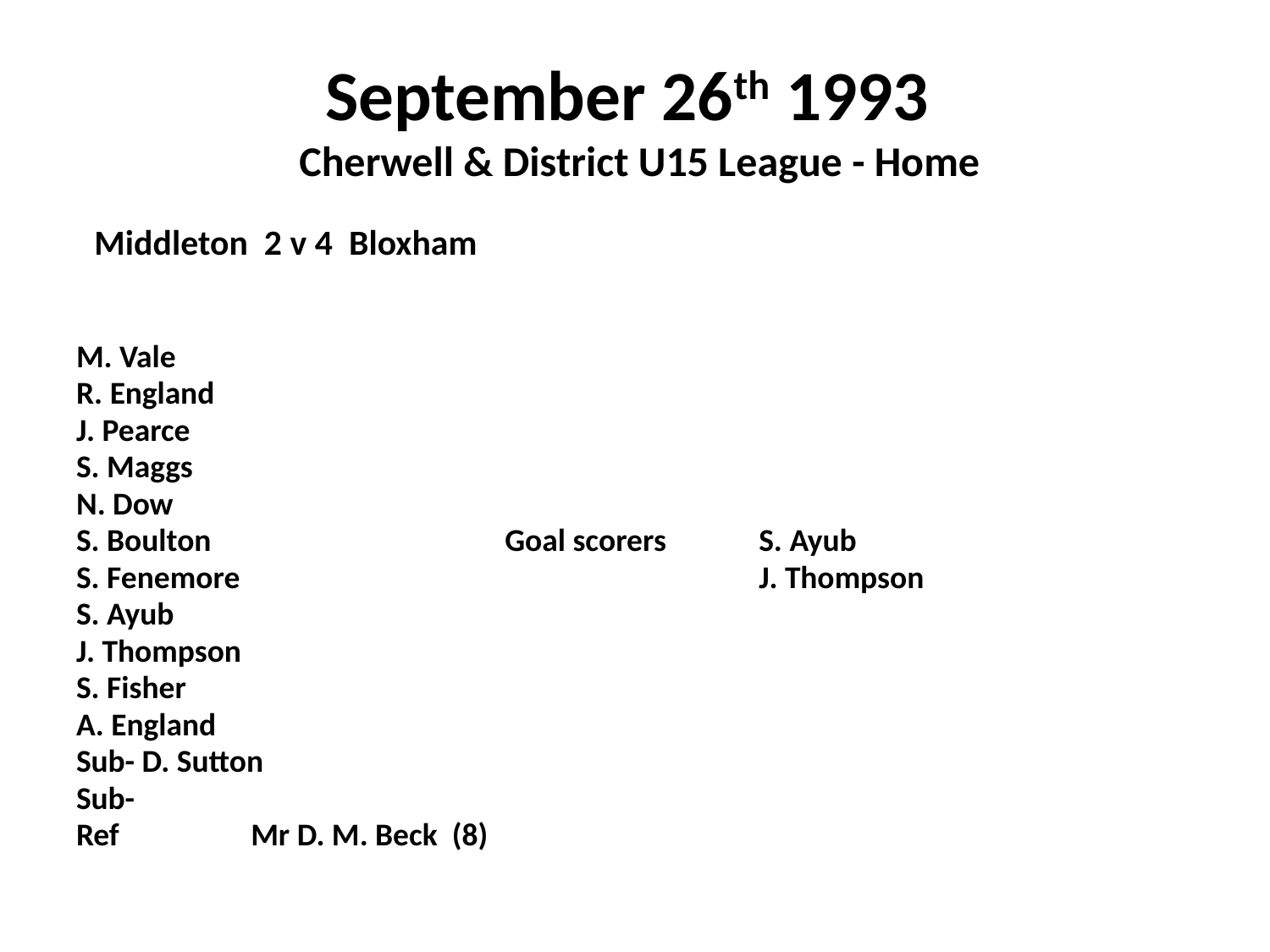

# September 26th 1993 Cherwell & District U15 League - Home
  Middleton  2 v 4  Bloxham

M. Vale
R. England
J. Pearce
S. Maggs
N. Dow
S. Boulton			Goal scorers	S. Ayub
S. Fenemore					J. Thompson
S. Ayub
J. Thompson
S. Fisher
A. England
Sub- D. Sutton
Sub-
Ref		Mr D. M. Beck  (8)